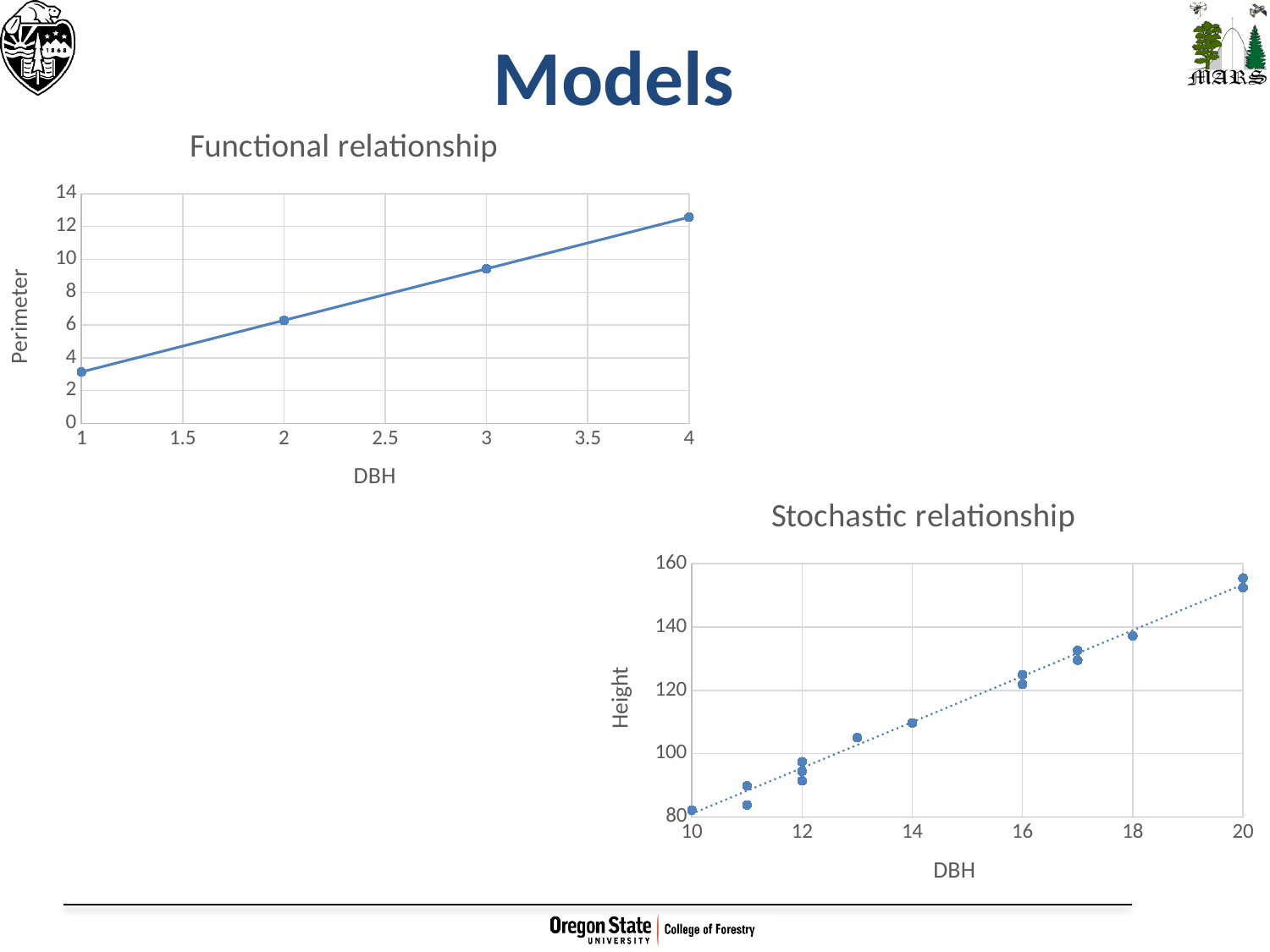

# Models

### Chart: Functional relationship

| Category | Perimeter |
|---|---|

### Chart: Stochastic relationship

| Category | Height |
|---|---|